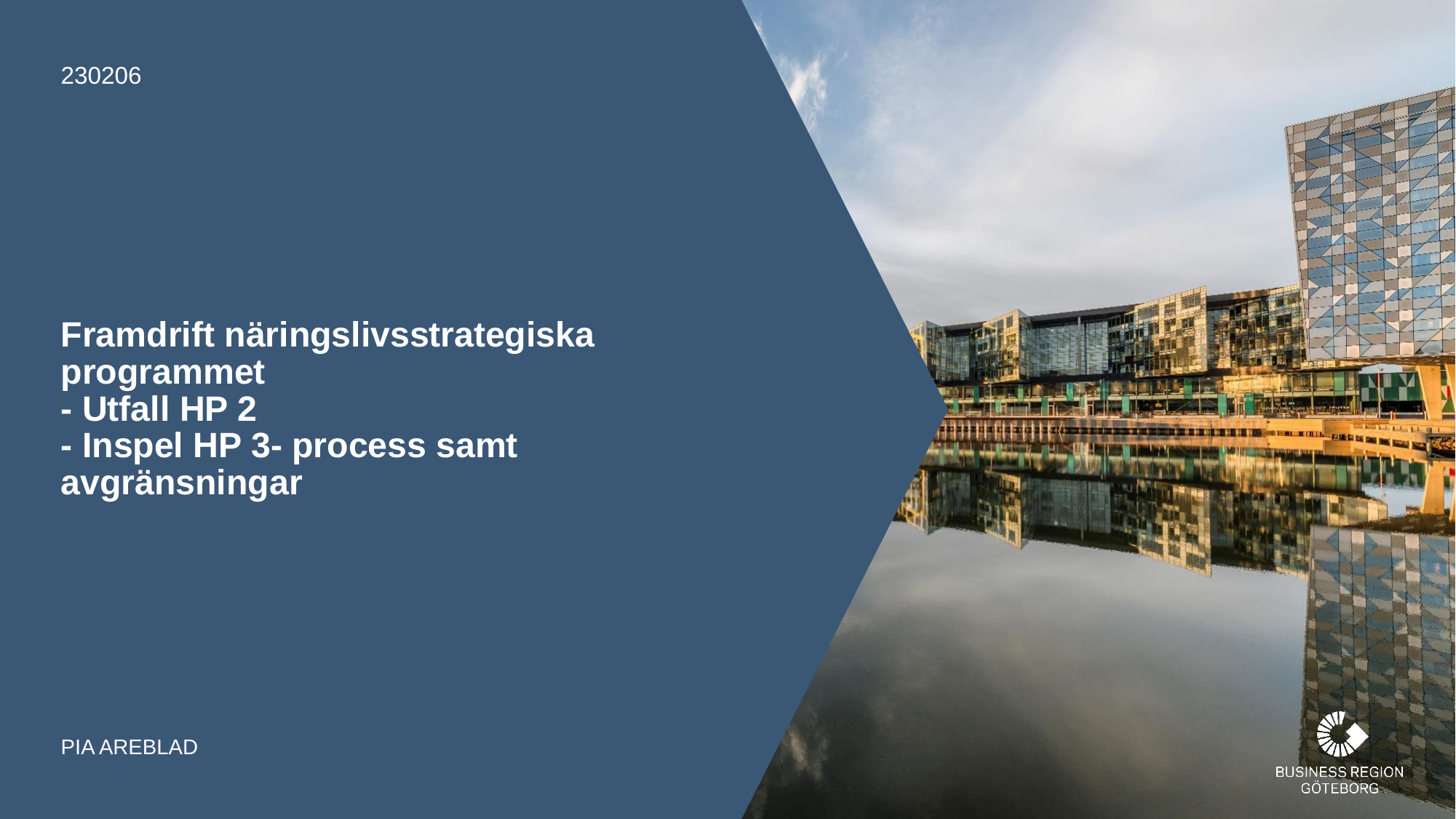

230206
# Framdrift näringslivsstrategiska programmet - Utfall HP 2 - Inspel HP 3- process samt avgränsningar
Pia Areblad